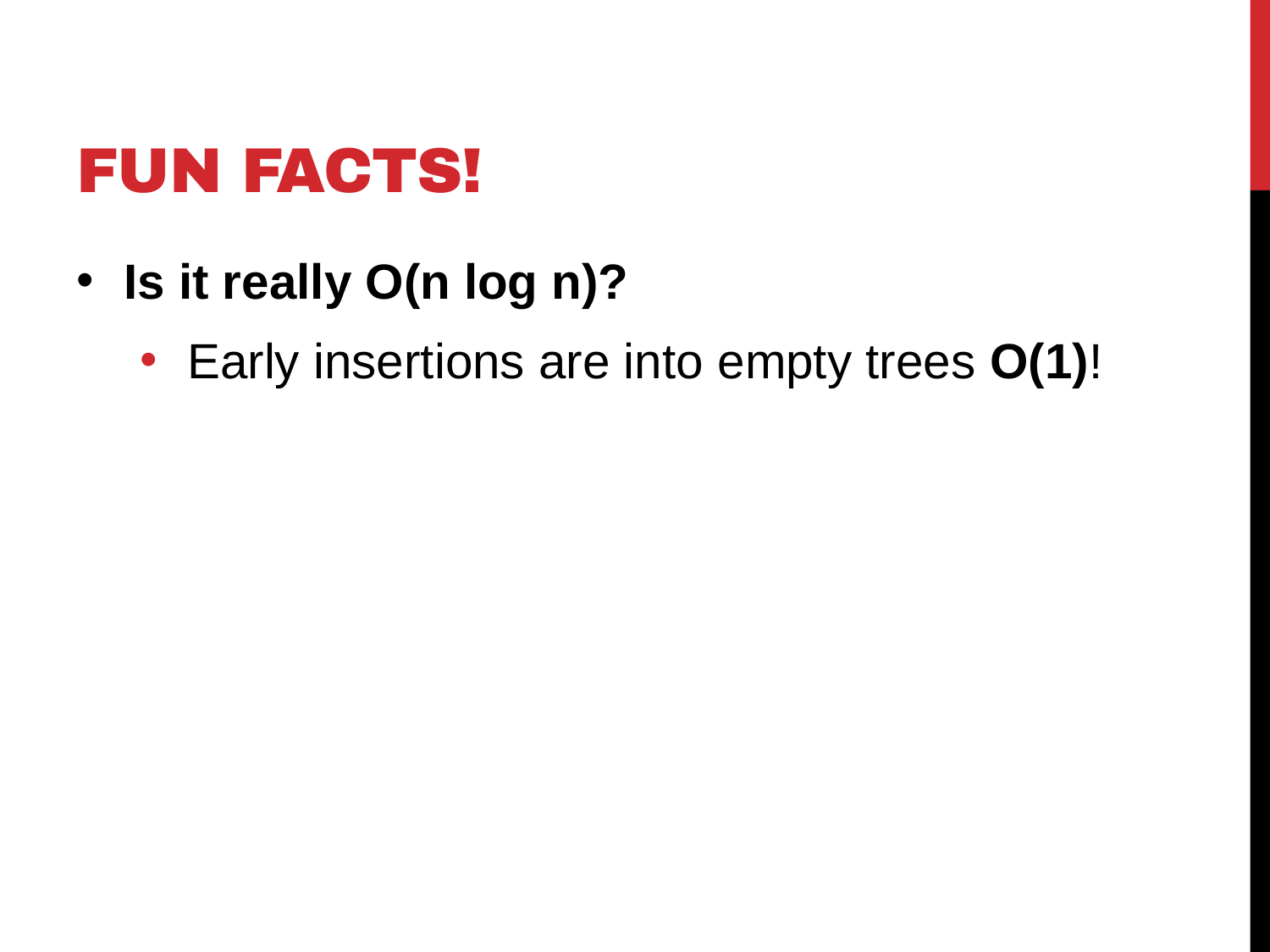

# Fun facts!
Is it really O(n log n)?
Early insertions are into empty trees O(1)!